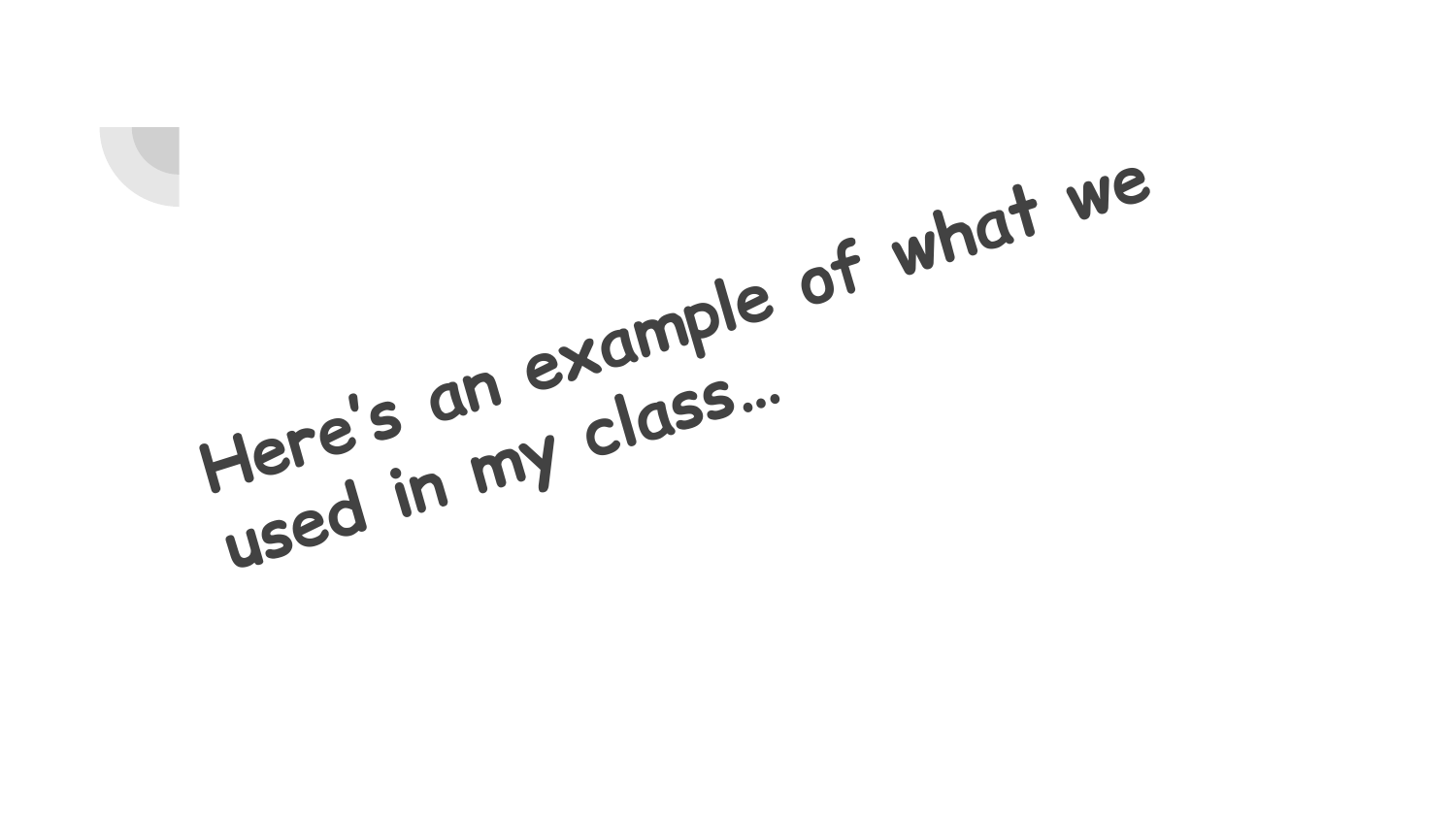

# Here’s an example of what we used in my class…